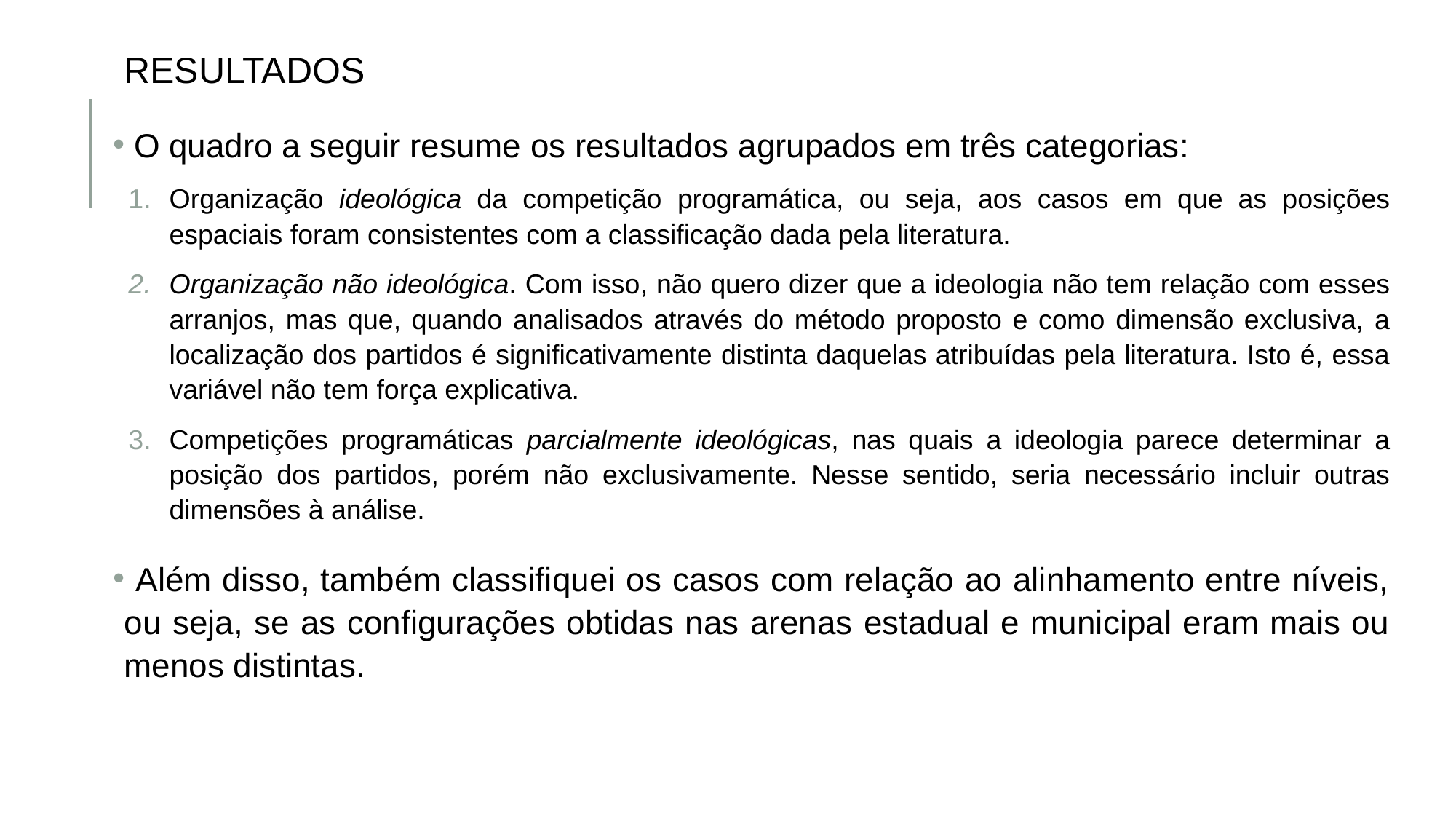

RESULTADOS
 O quadro a seguir resume os resultados agrupados em três categorias:
Organização ideológica da competição programática, ou seja, aos casos em que as posições espaciais foram consistentes com a classificação dada pela literatura.
Organização não ideológica. Com isso, não quero dizer que a ideologia não tem relação com esses arranjos, mas que, quando analisados através do método proposto e como dimensão exclusiva, a localização dos partidos é significativamente distinta daquelas atribuídas pela literatura. Isto é, essa variável não tem força explicativa.
Competições programáticas parcialmente ideológicas, nas quais a ideologia parece determinar a posição dos partidos, porém não exclusivamente. Nesse sentido, seria necessário incluir outras dimensões à análise.
 Além disso, também classifiquei os casos com relação ao alinhamento entre níveis, ou seja, se as configurações obtidas nas arenas estadual e municipal eram mais ou menos distintas.